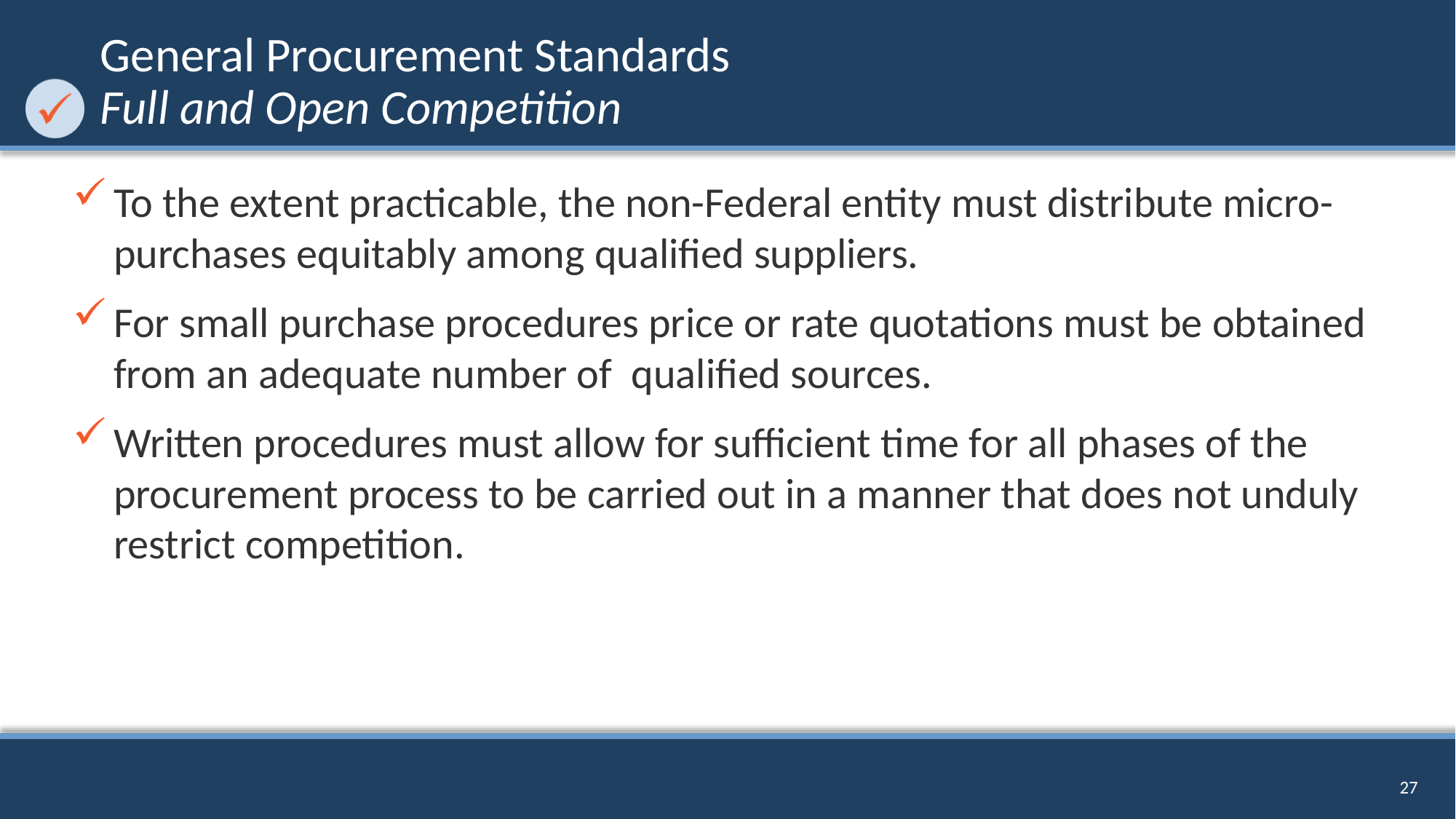

# General Procurement Standards Full and Open Competition
To the extent practicable, the non-Federal entity must distribute micro-purchases equitably among qualified suppliers.
For small purchase procedures price or rate quotations must be obtained from an adequate number of  qualified sources.
Written procedures must allow for sufficient time for all phases of the procurement process to be carried out in a manner that does not unduly restrict competition.
27